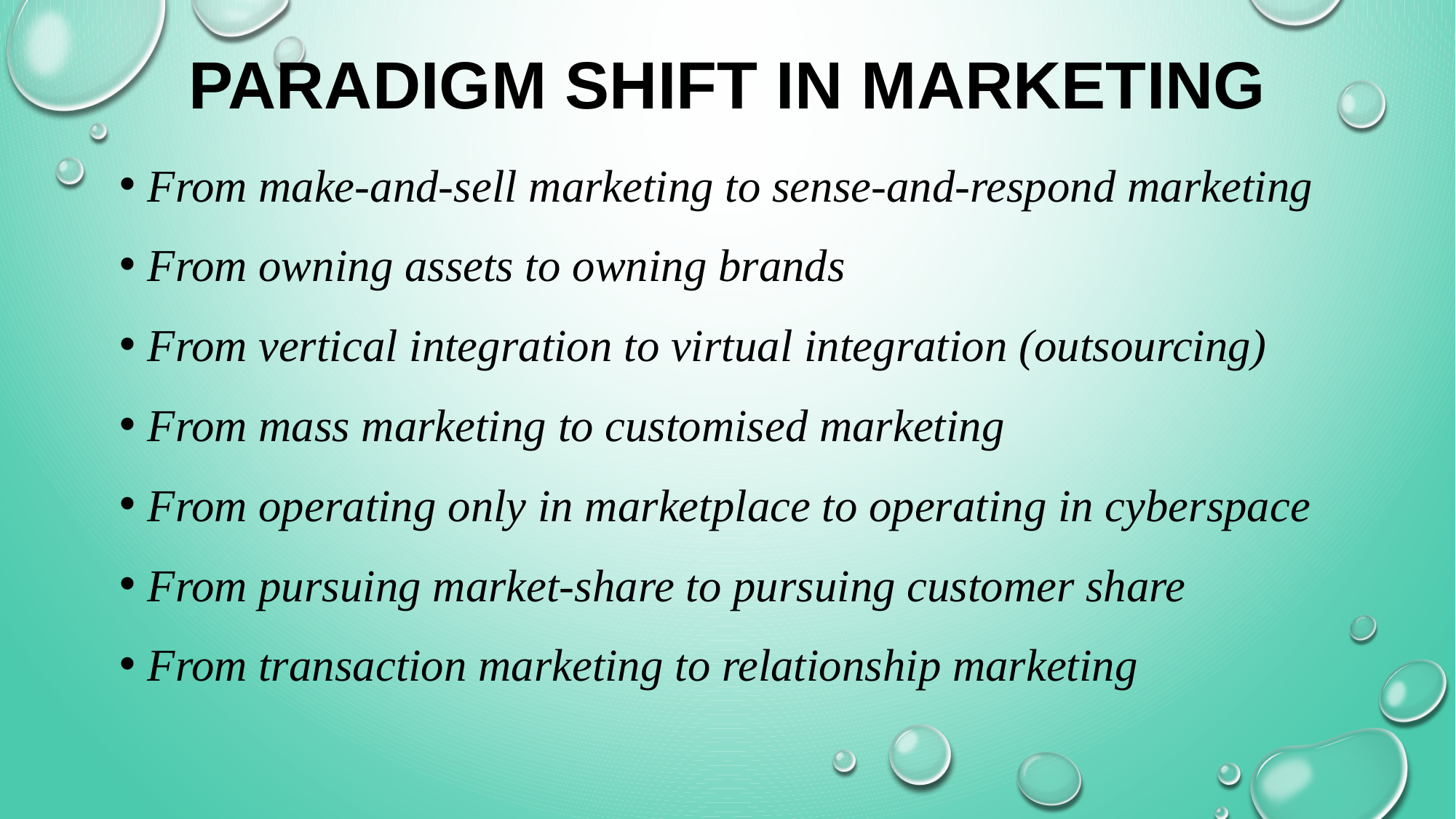

# Paradigm Shift in Marketing
From make-and-sell marketing to sense-and-respond marketing
From owning assets to owning brands
From vertical integration to virtual integration (outsourcing)
From mass marketing to customised marketing
From operating only in marketplace to operating in cyberspace
From pursuing market-share to pursuing customer share
From transaction marketing to relationship marketing